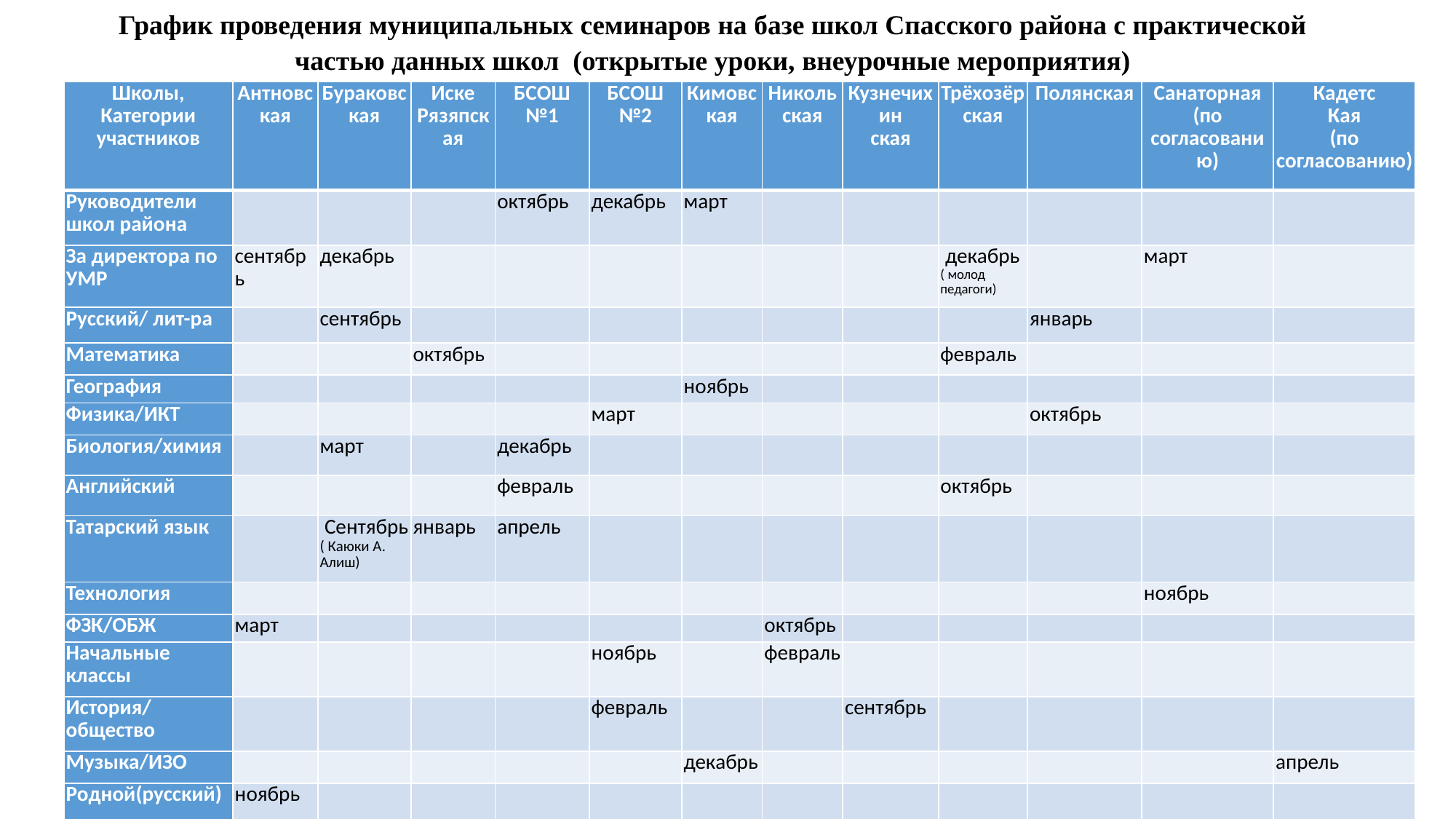

График проведения муниципальных семинаров на базе школ Спасского района с практической частью данных школ  (открытые уроки, внеурочные мероприятия)
| Школы, Категории участников | Антновс кая | Бураковс кая | Иске Рязяпская | БСОШ №1 | БСОШ №2 | Кимовская | Никольская | Кузнечихин ская | Трёхозёрская | Полянская | Санаторная (по согласованию) | Кадетс Кая (по согласованию) |
| --- | --- | --- | --- | --- | --- | --- | --- | --- | --- | --- | --- | --- |
| Руководители школ района |  |  |  | октябрь | декабрь | март |  |  |  |  |  |  |
| За директора по УМР | сентябрь | декабрь |  |  |  |  |  |  | декабрь ( молод педагоги) |  | март |  |
| Русский/ лит-ра |  | сентябрь |  |  |  |  |  |  |  | январь |  |  |
| Математика |  |  | октябрь |  |  |  |  |  | февраль |  |  |  |
| География |  |  |  |  |  | ноябрь |  |  |  |  |  |  |
| Физика/ИКТ |  |  |  |  | март |  |  |  |  | октябрь |  |  |
| Биология/химия |  | март |  | декабрь |  |  |  |  |  |  |  |  |
| Английский |  |  |  | февраль |  |  |  |  | октябрь |  |  |  |
| Татарский язык |  | Сентябрь ( Каюки А. Алиш) | январь | апрель |  |  |  |  |  |  |  |  |
| Технология |  |  |  |  |  |  |  |  |  |  | ноябрь |  |
| ФЗК/ОБЖ | март |  |  |  |  |  | октябрь |  |  |  |  |  |
| Начальные классы |  |  |  |  | ноябрь |  | февраль |  |  |  |  |  |
| История/общество |  |  |  |  | февраль |  |  | сентябрь |  |  |  |  |
| Музыка/ИЗО |  |  |  |  |  | декабрь |  |  |  |  |  | апрель |
| Родной(русский) | ноябрь |  |  |  |  |  |  |  |  |  |  |  |
| Зам по ВР, психологи и т.д. |  |  |  |  |  |  | Март |  |  |  |  | ноябрь |